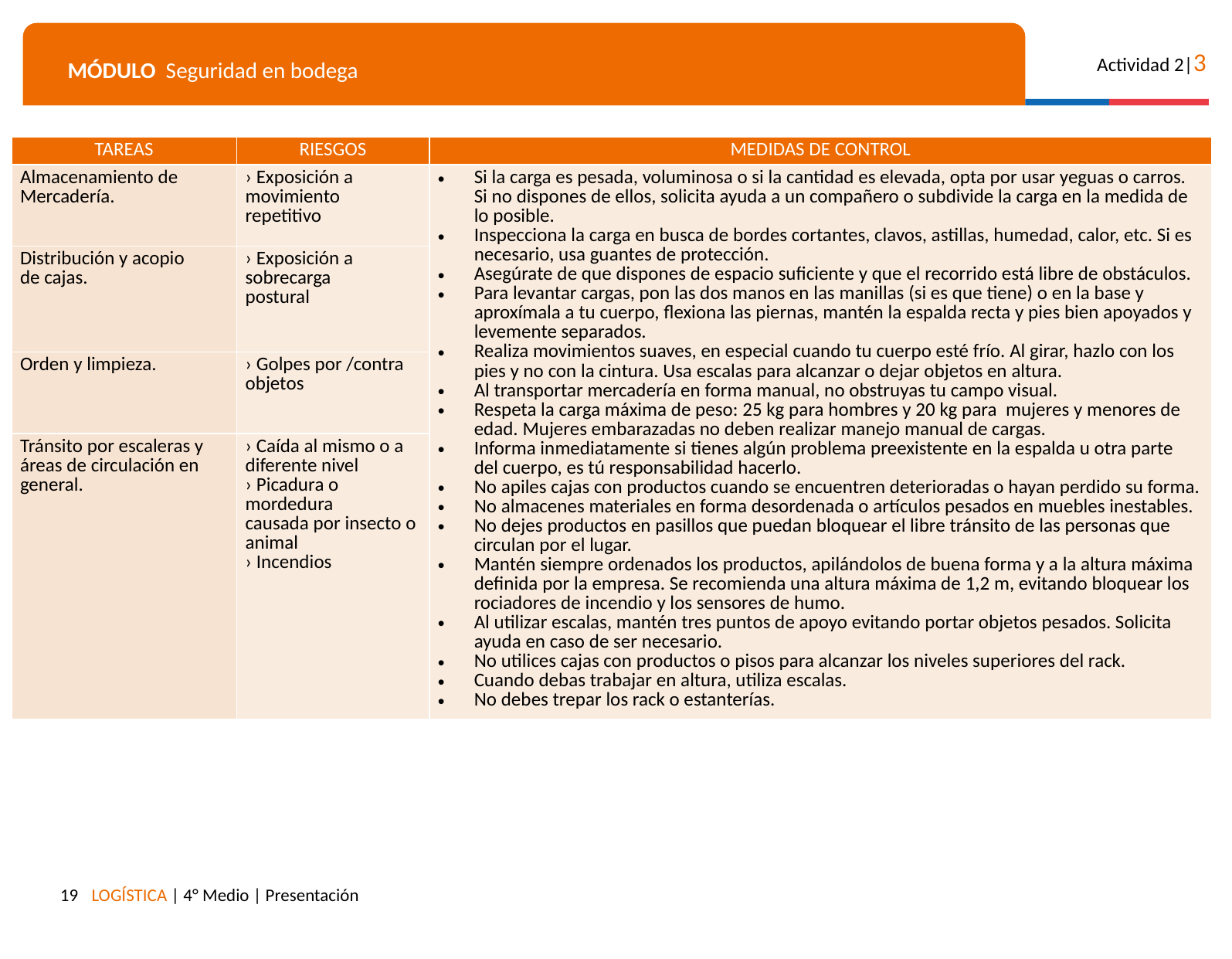

| TAREAS | RIESGOS | MEDIDAS DE CONTROL |
| --- | --- | --- |
| Almacenamiento de Mercadería. | › Exposición a movimiento repetitivo | Si la carga es pesada, voluminosa o si la cantidad es elevada, opta por usar yeguas o carros. Si no dispones de ellos, solicita ayuda a un compañero o subdivide la carga en la medida de lo posible. Inspecciona la carga en busca de bordes cortantes, clavos, astillas, humedad, calor, etc. Si es necesario, usa guantes de protección. Asegúrate de que dispones de espacio suficiente y que el recorrido está libre de obstáculos. Para levantar cargas, pon las dos manos en las manillas (si es que tiene) o en la base y aproxímala a tu cuerpo, flexiona las piernas, mantén la espalda recta y pies bien apoyados y levemente separados. Realiza movimientos suaves, en especial cuando tu cuerpo esté frío. Al girar, hazlo con los pies y no con la cintura. Usa escalas para alcanzar o dejar objetos en altura. Al transportar mercadería en forma manual, no obstruyas tu campo visual. Respeta la carga máxima de peso: 25 kg para hombres y 20 kg para mujeres y menores de edad. Mujeres embarazadas no deben realizar manejo manual de cargas. Informa inmediatamente si tienes algún problema preexistente en la espalda u otra parte del cuerpo, es tú responsabilidad hacerlo. No apiles cajas con productos cuando se encuentren deterioradas o hayan perdido su forma. No almacenes materiales en forma desordenada o artículos pesados en muebles inestables. No dejes productos en pasillos que puedan bloquear el libre tránsito de las personas que circulan por el lugar. Mantén siempre ordenados los productos, apilándolos de buena forma y a la altura máxima definida por la empresa. Se recomienda una altura máxima de 1,2 m, evitando bloquear los rociadores de incendio y los sensores de humo. Al utilizar escalas, mantén tres puntos de apoyo evitando portar objetos pesados. Solicita ayuda en caso de ser necesario. No utilices cajas con productos o pisos para alcanzar los niveles superiores del rack. Cuando debas trabajar en altura, utiliza escalas. No debes trepar los rack o estanterías. |
| Distribución y acopio de cajas. | › Exposición a sobrecarga postural |  |
| Orden y limpieza. | › Golpes por /contra objetos |  |
| Tránsito por escaleras y áreas de circulación en general. | › Caída al mismo o a diferente nivel › Picadura o mordedura causada por insecto o animal › Incendios |  |